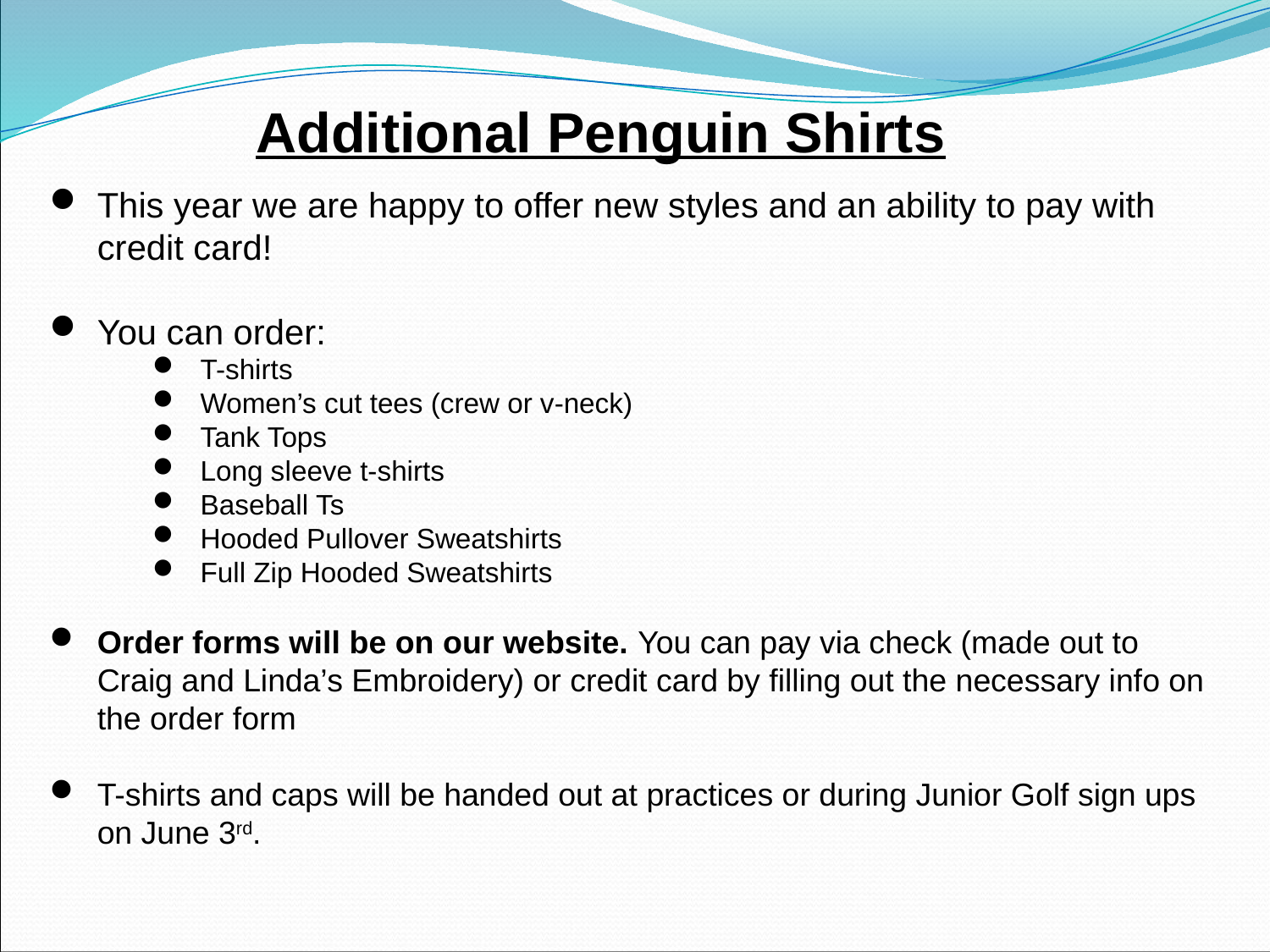

Additional Penguin Shirts
This year we are happy to offer new styles and an ability to pay with credit card!

You can order:
T-shirts
Women’s cut tees (crew or v-neck)
Tank Tops
Long sleeve t-shirts
Baseball Ts
Hooded Pullover Sweatshirts
Full Zip Hooded Sweatshirts

Order forms will be on our website. You can pay via check (made out to Craig and Linda’s Embroidery) or credit card by filling out the necessary info on the order form

T-shirts and caps will be handed out at practices or during Junior Golf sign ups on June 3rd.